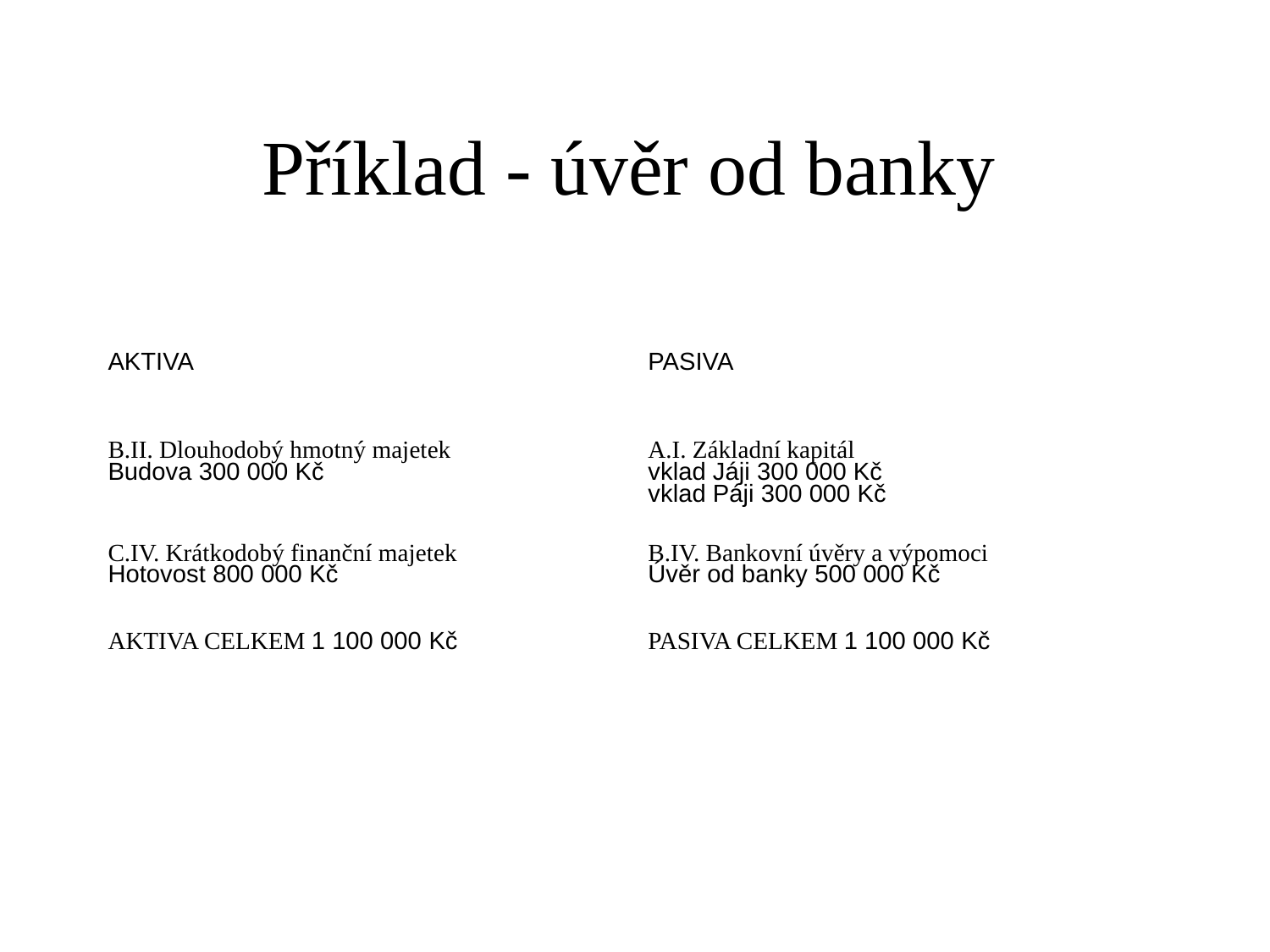

Příklad - úvěr od banky
| AKTIVA | PASIVA |
| --- | --- |
| B.II. Dlouhodobý hmotný majetek Budova 300 000 Kč | A.I. Základní kapitál vklad Jáji 300 000 Kč vklad Páji 300 000 Kč |
| C.IV. Krátkodobý finanční majetek Hotovost 800 000 Kč | B.IV. Bankovní úvěry a výpomoci Úvěr od banky 500 000 Kč |
| AKTIVA CELKEM 1 100 000 Kč | PASIVA CELKEM 1 100 000 Kč |